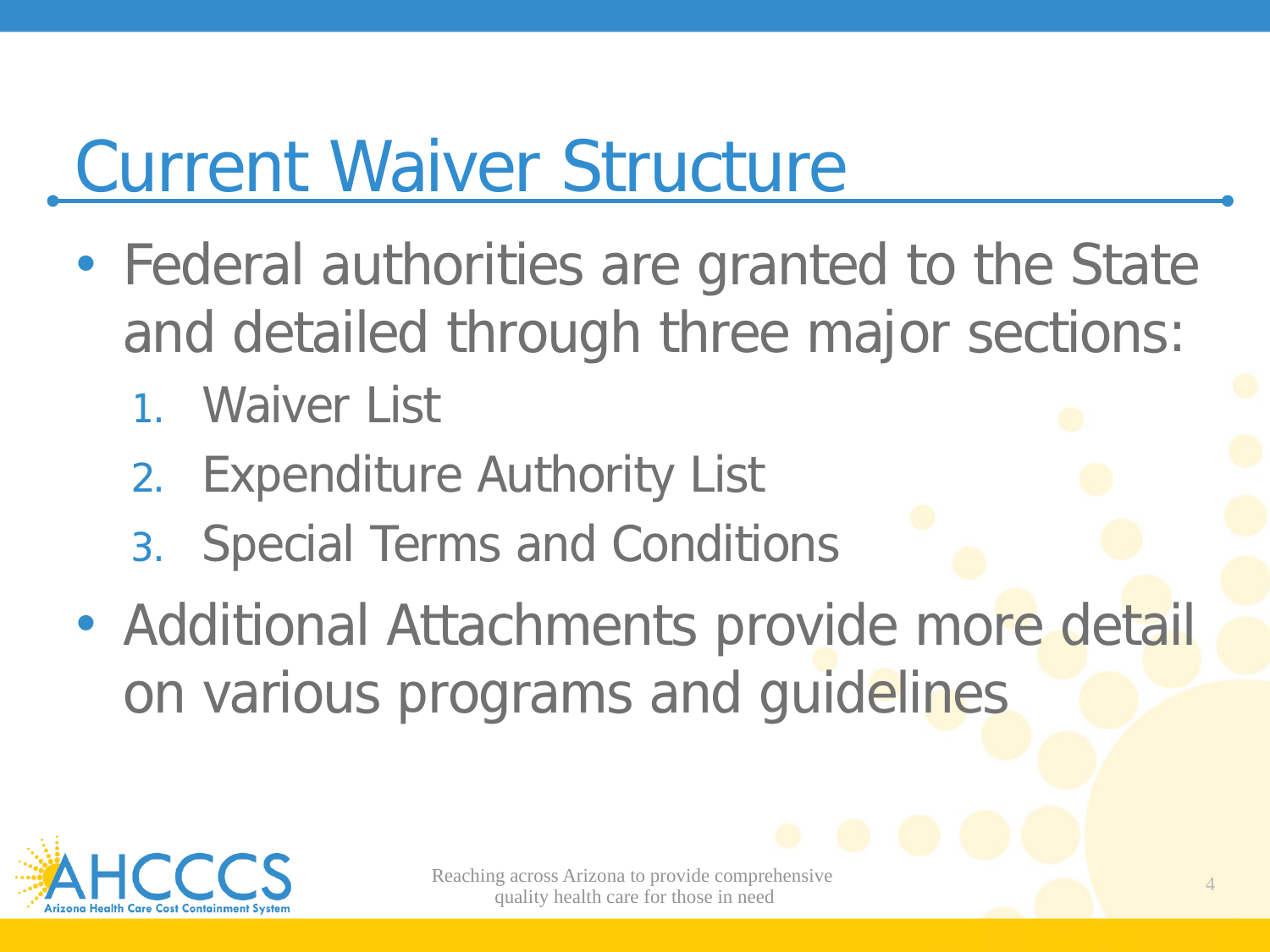

# Current Waiver Structure
Federal authorities are granted to the State and detailed through three major sections:
Waiver List
Expenditure Authority List
Special Terms and Conditions
Additional Attachments provide more detail on various programs and guidelines

Reaching across Arizona to provide comprehensive
quality health care for those in need
4